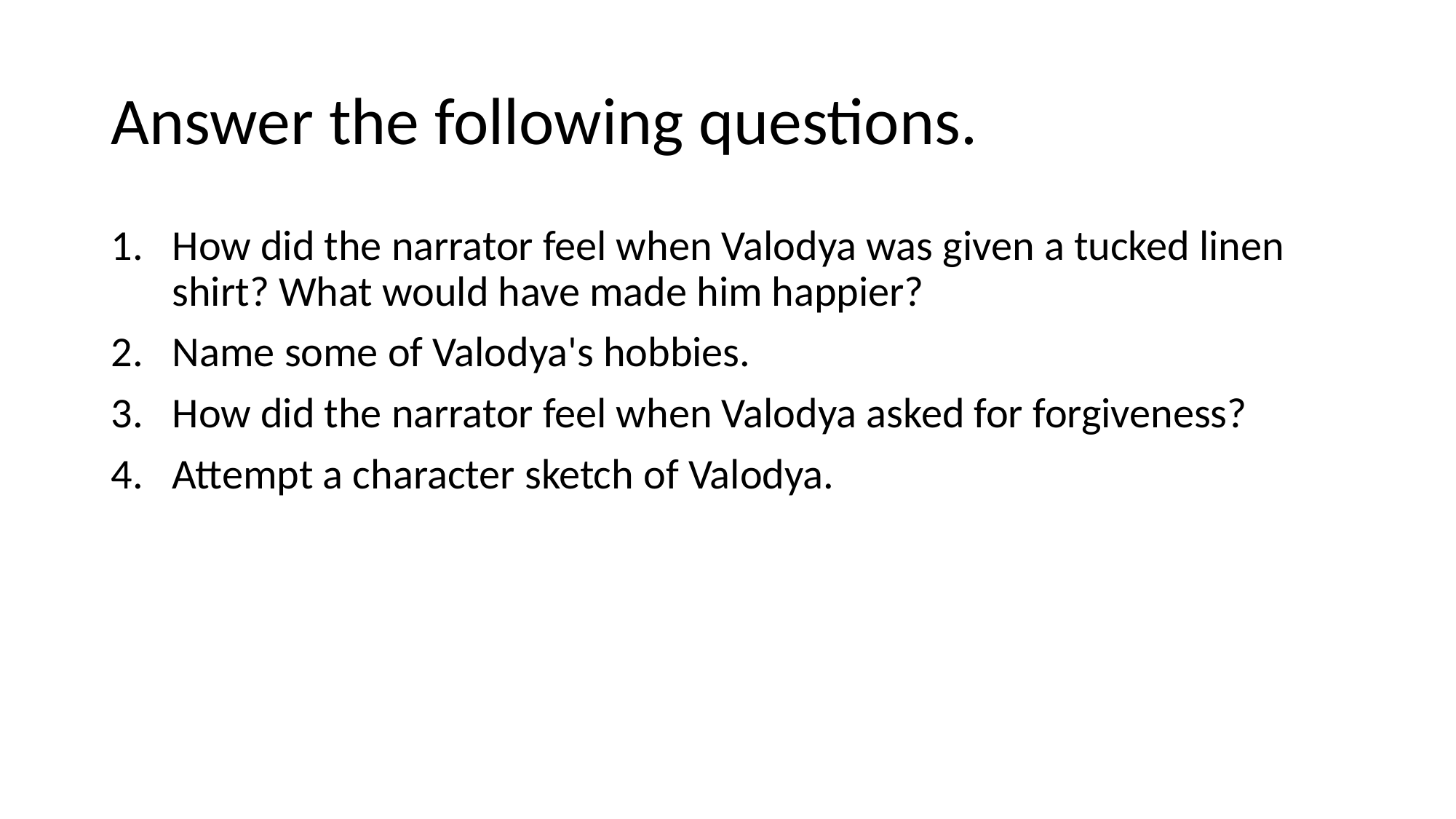

# Answer the following questions.
How did the narrator feel when Valodya was given a tucked linen shirt? What would have made him happier?
Name some of Valodya's hobbies.
How did the narrator feel when Valodya asked for forgiveness?
Attempt a character sketch of Valodya.